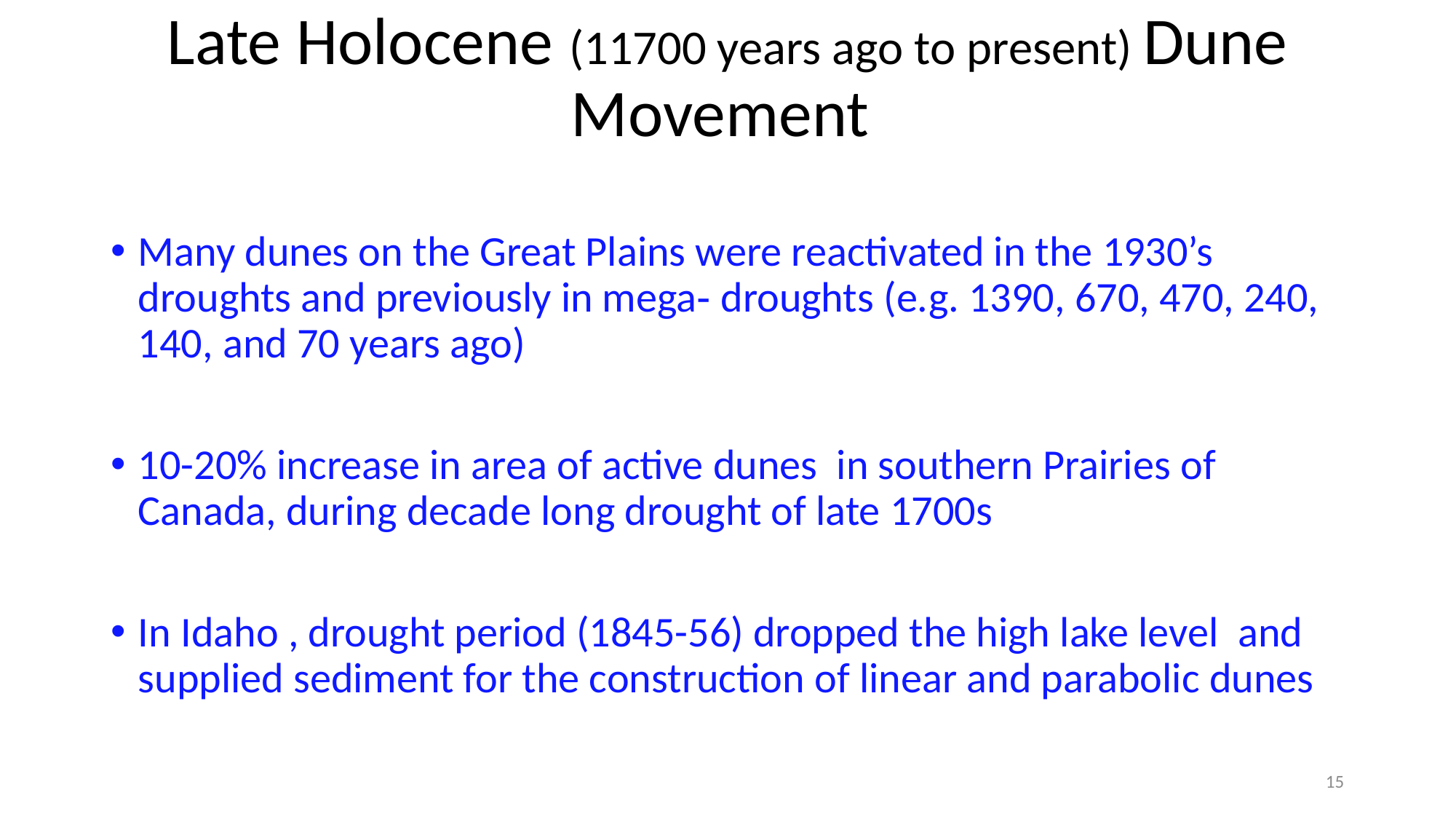

# Late Holocene (11700 years ago to present) Dune Movement
Many dunes on the Great Plains were reactivated in the 1930’s droughts and previously in mega‐ droughts (e.g. 1390, 670, 470, 240, 140, and 70 years ago)

10-20% increase in area of active dunes  in southern Prairies of Canada, during decade long drought of late 1700s

In Idaho , drought period (1845-56) dropped the high lake level  and supplied sediment for the construction of linear and parabolic dunes

15